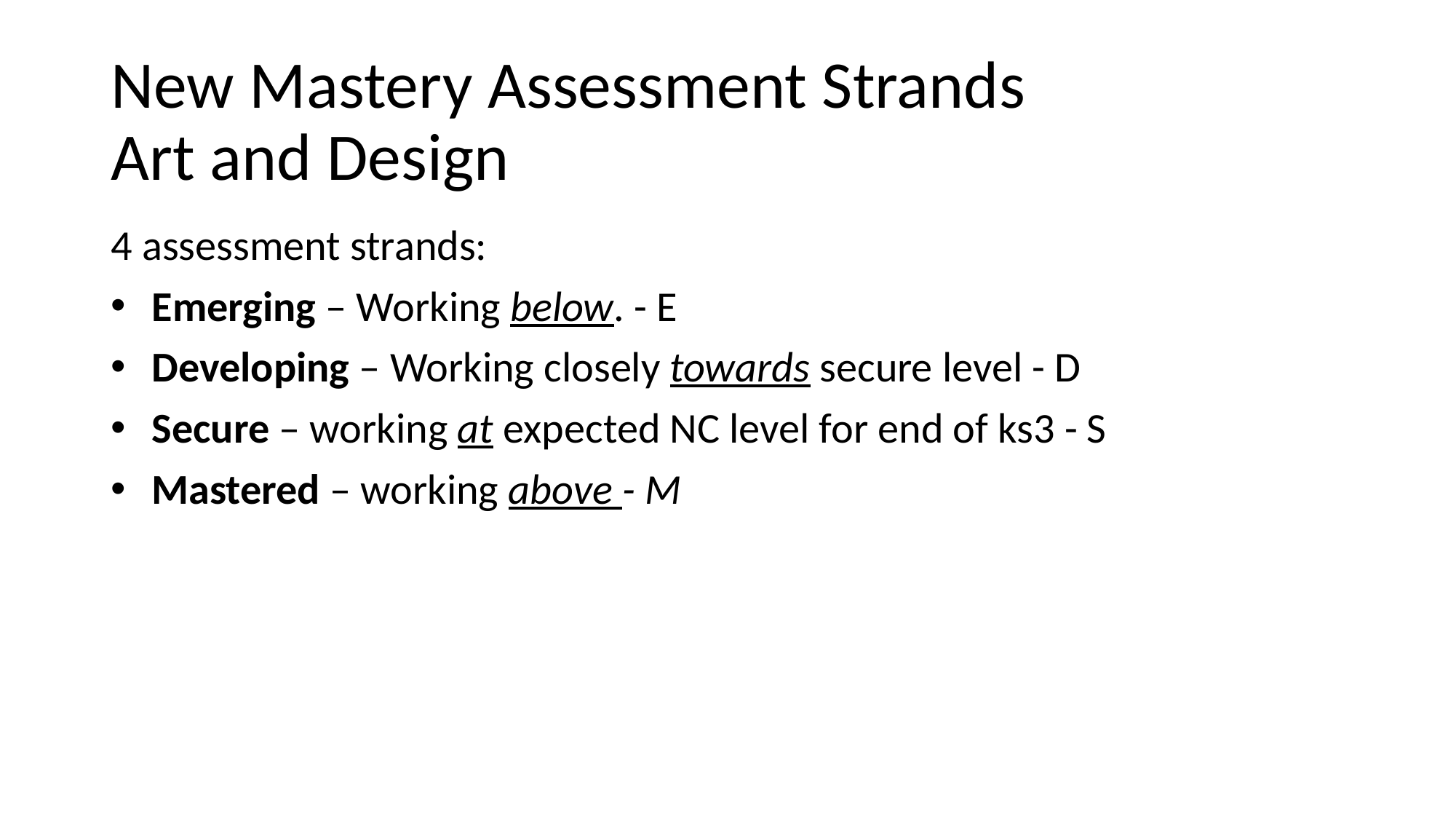

# New Mastery Assessment Strands Art and Design
4 assessment strands:
Emerging – Working below. - E
Developing – Working closely towards secure level - D
Secure – working at expected NC level for end of ks3 - S
Mastered – working above - M